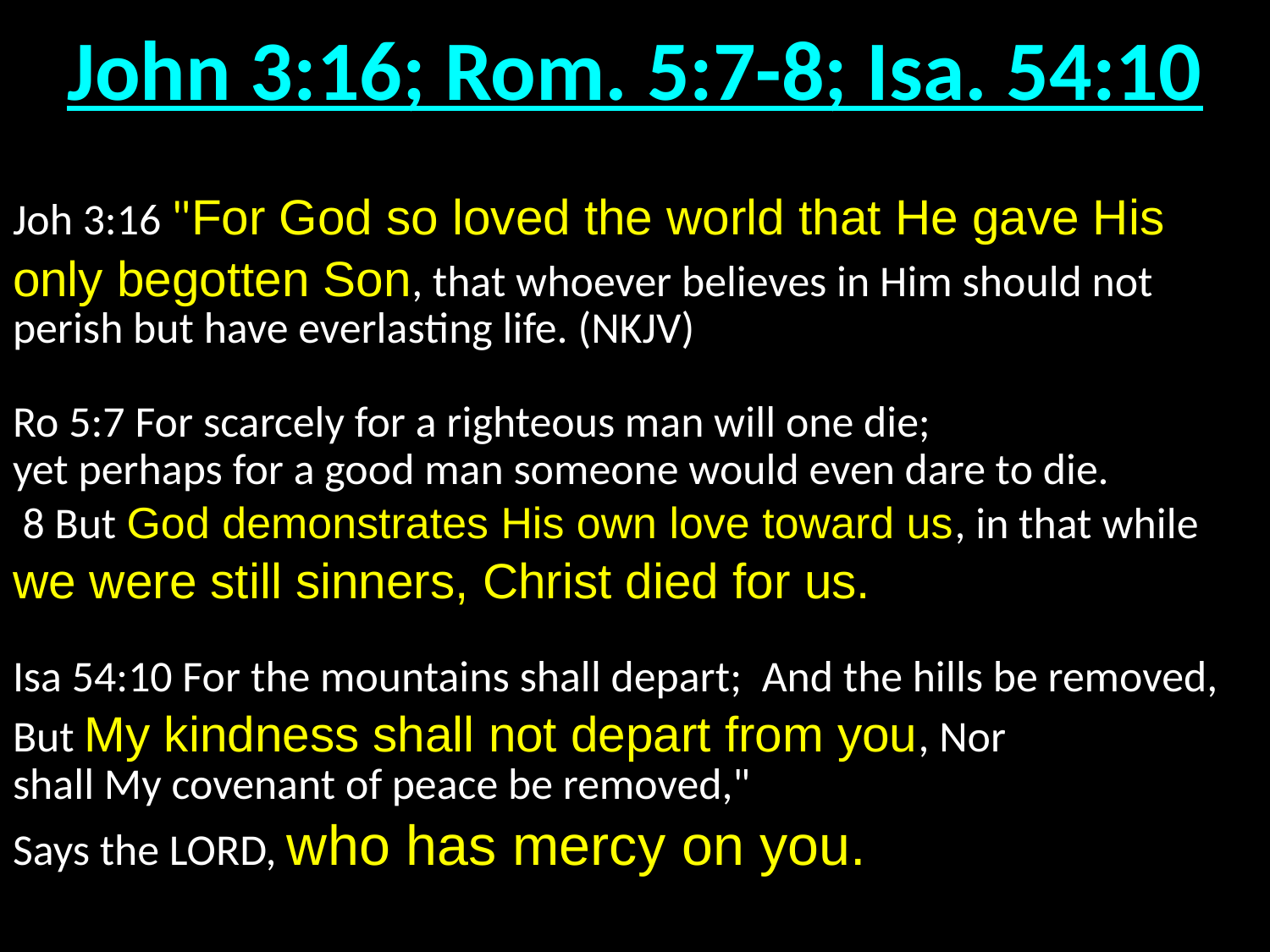

# John 3:16; Rom. 5:7-8; Isa. 54:10
Joh 3:16 "For God so loved the world that He gave His only begotten Son, that whoever believes in Him should not perish but have everlasting life. (NKJV)

Ro 5:7 For scarcely for a righteous man will one die;
yet perhaps for a good man someone would even dare to die.
 8 But God demonstrates His own love toward us, in that while we were still sinners, Christ died for us.

Isa 54:10 For the mountains shall depart;  And the hills be removed, But My kindness shall not depart from you, Nor
shall My covenant of peace be removed,"
Says the LORD, who has mercy on you.